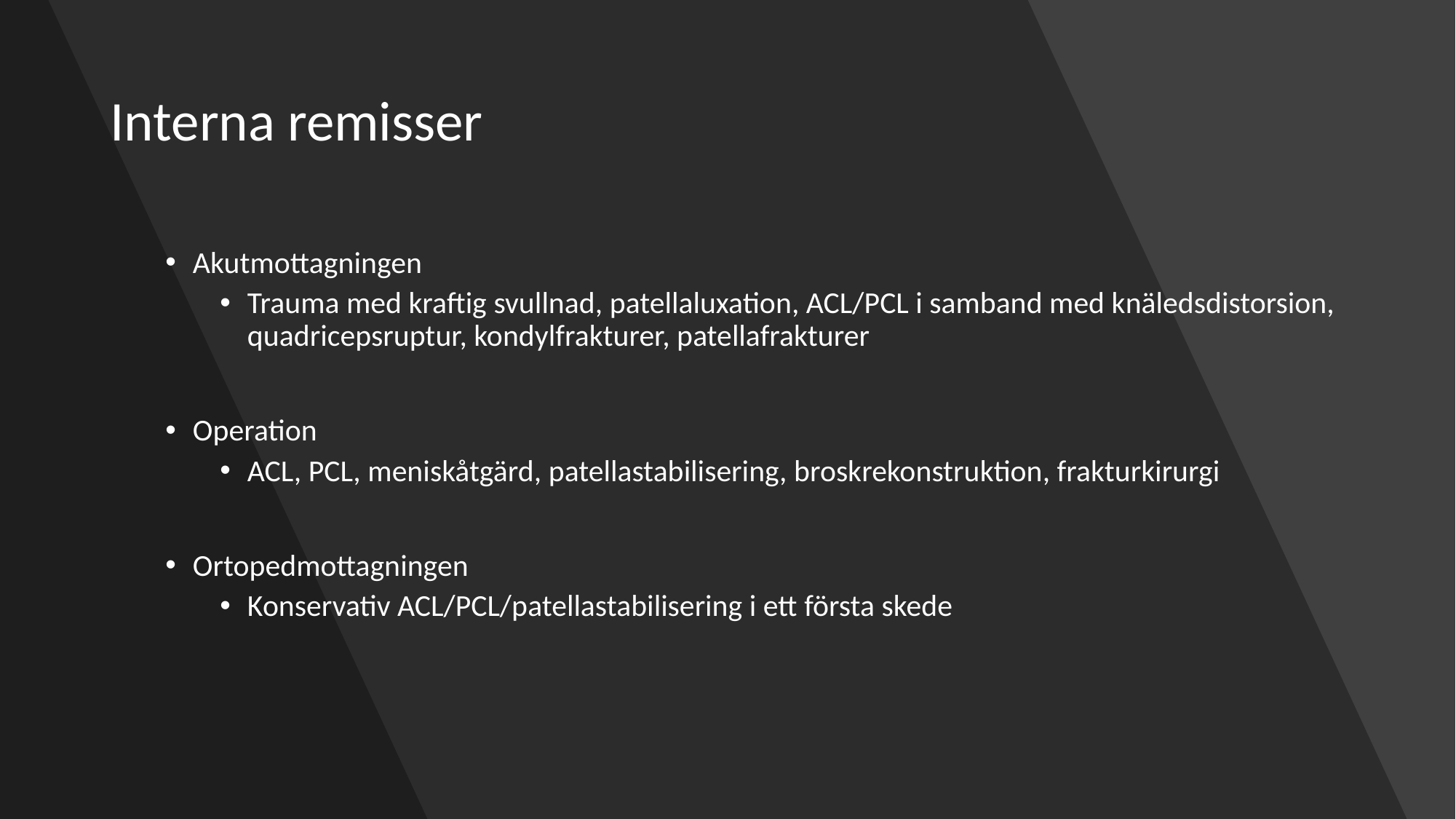

# Interna remisser
Akutmottagningen
Trauma med kraftig svullnad, patellaluxation, ACL/PCL i samband med knäledsdistorsion, quadricepsruptur, kondylfrakturer, patellafrakturer

Operation
ACL, PCL, meniskåtgärd, patellastabilisering, broskrekonstruktion, frakturkirurgi

Ortopedmottagningen
Konservativ ACL/PCL/patellastabilisering i ett första skede